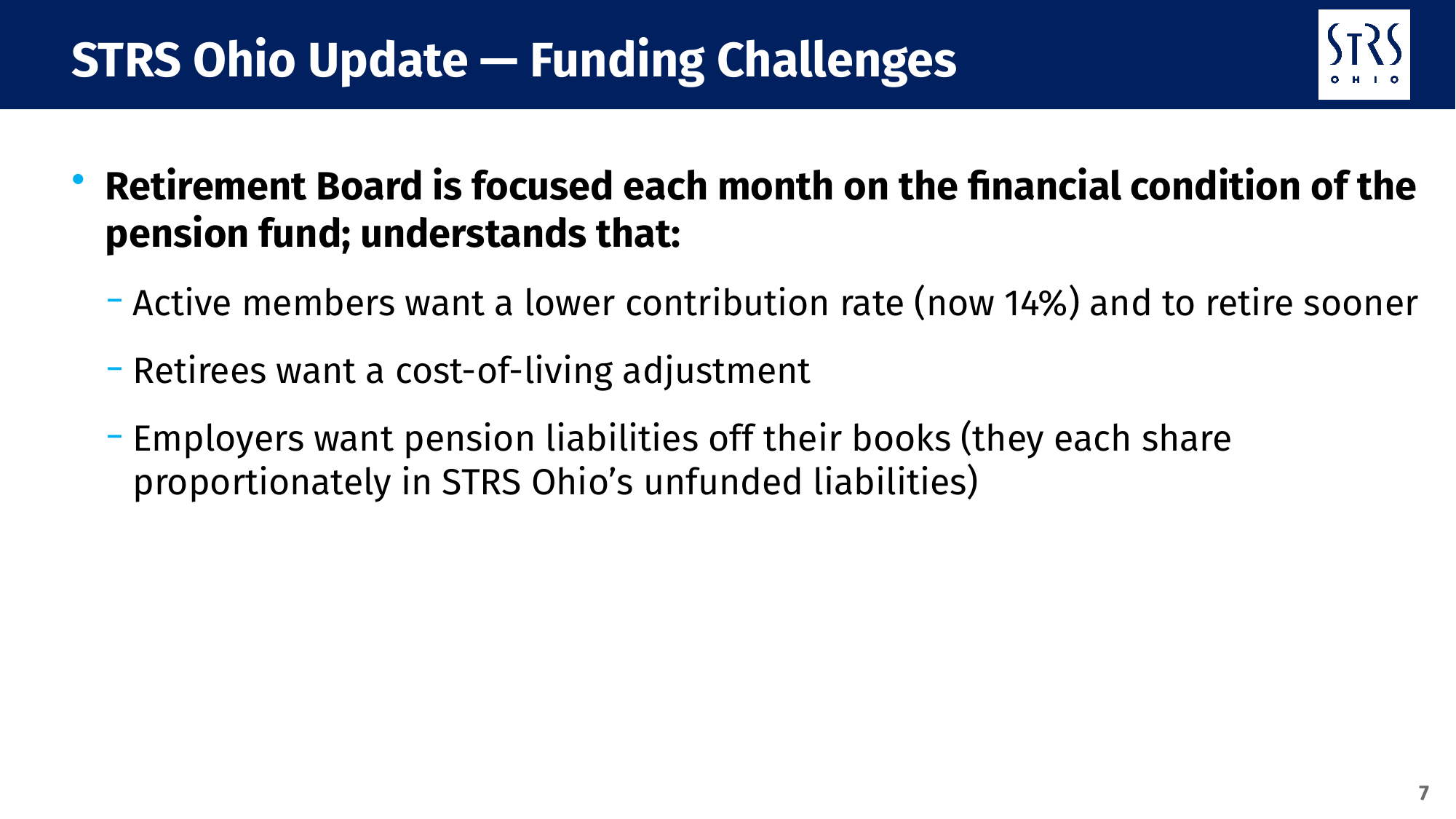

# STRS Ohio Update — Funding Challenges
Retirement Board is focused each month on the financial condition of the pension fund; understands that:
Active members want a lower contribution rate (now 14%) and to retire sooner
Retirees want a cost-of-living adjustment
Employers want pension liabilities off their books (they each share proportionately in STRS Ohio’s unfunded liabilities)
7